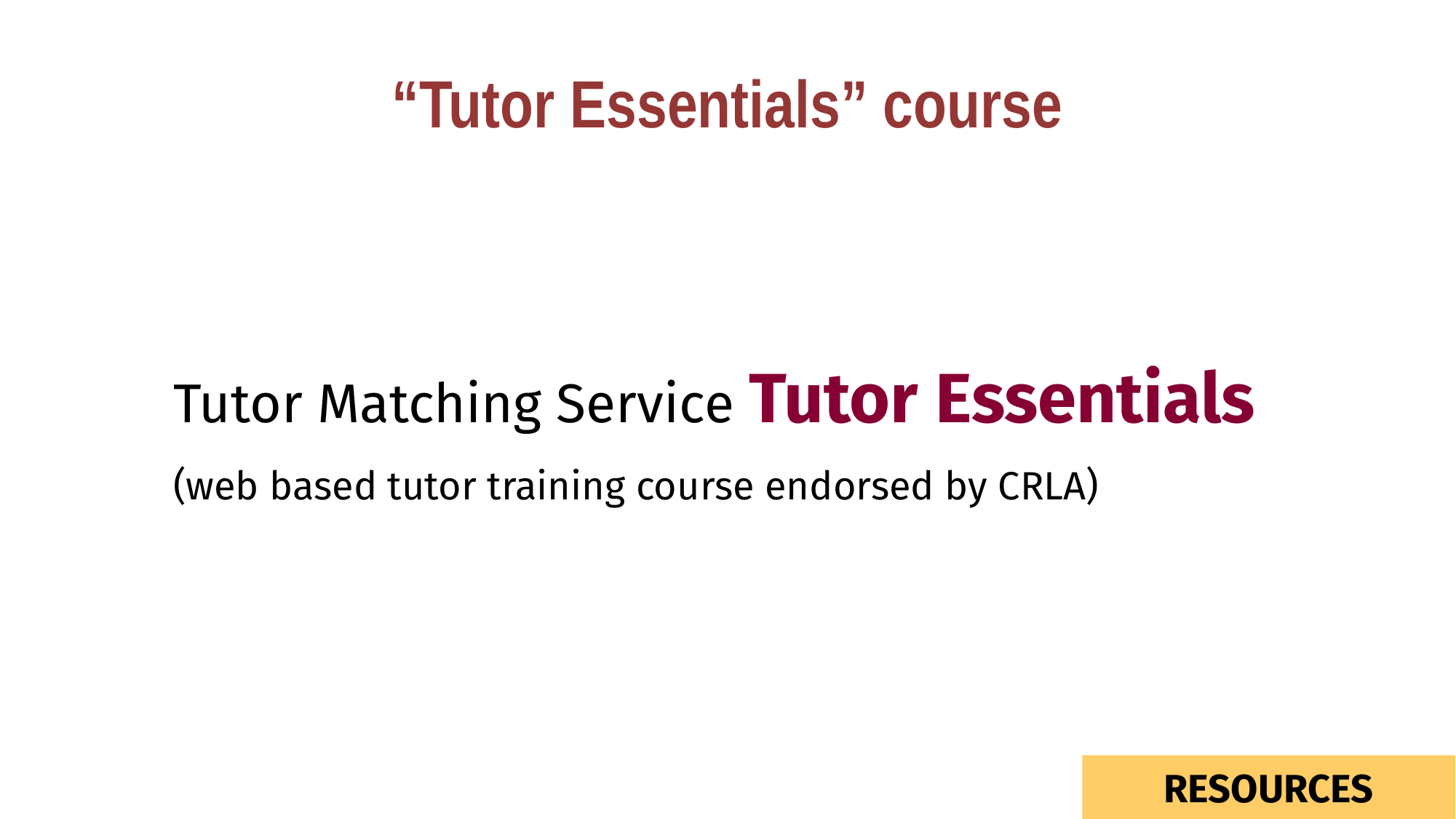

“Tutor Essentials” course
Tutor Matching Service Tutor Essentials
(web based tutor training course endorsed by CRLA)
RESOURCES